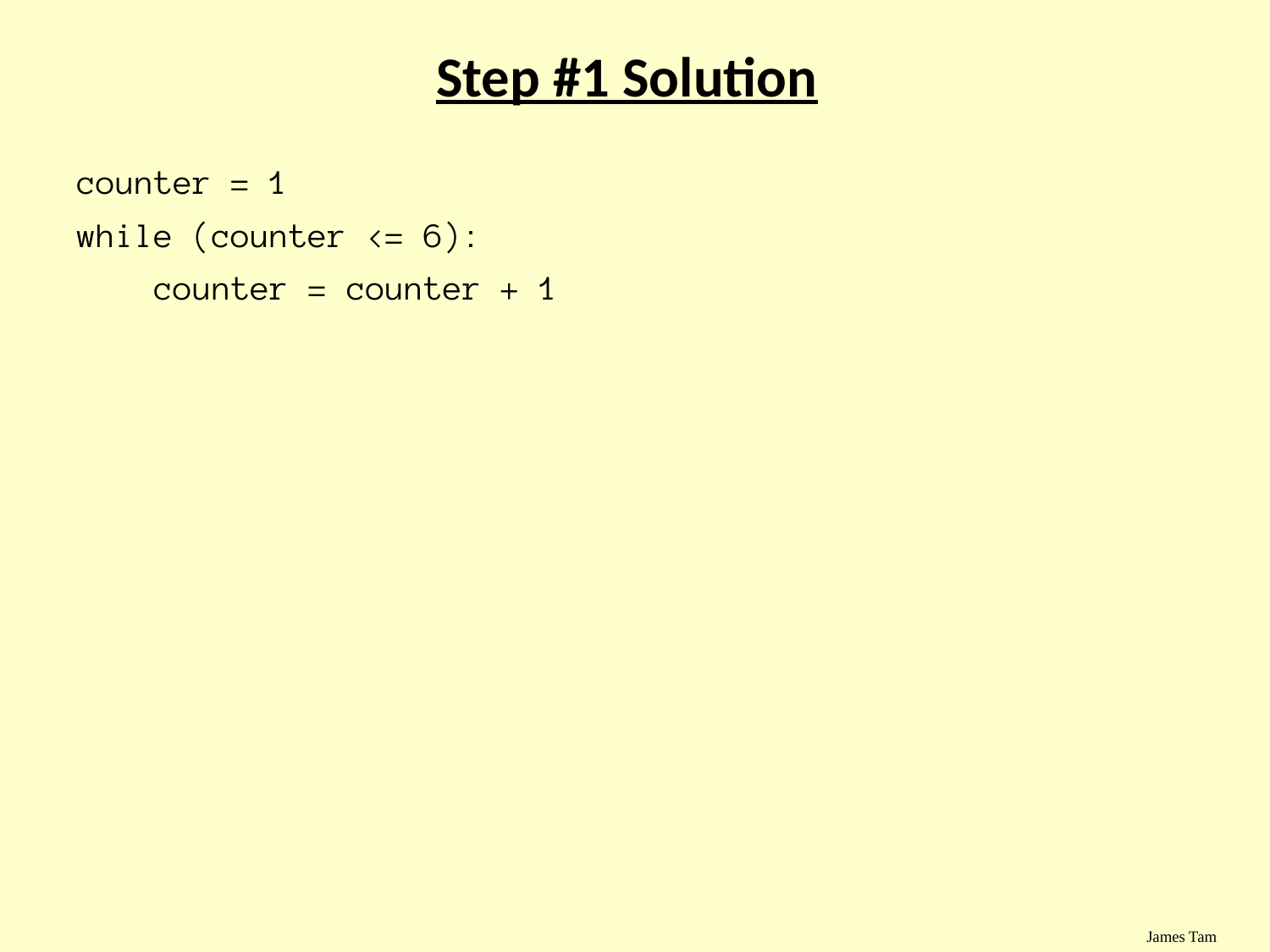

# Step #1 Solution
counter = 1
while (counter <= 6):
    counter = counter + 1